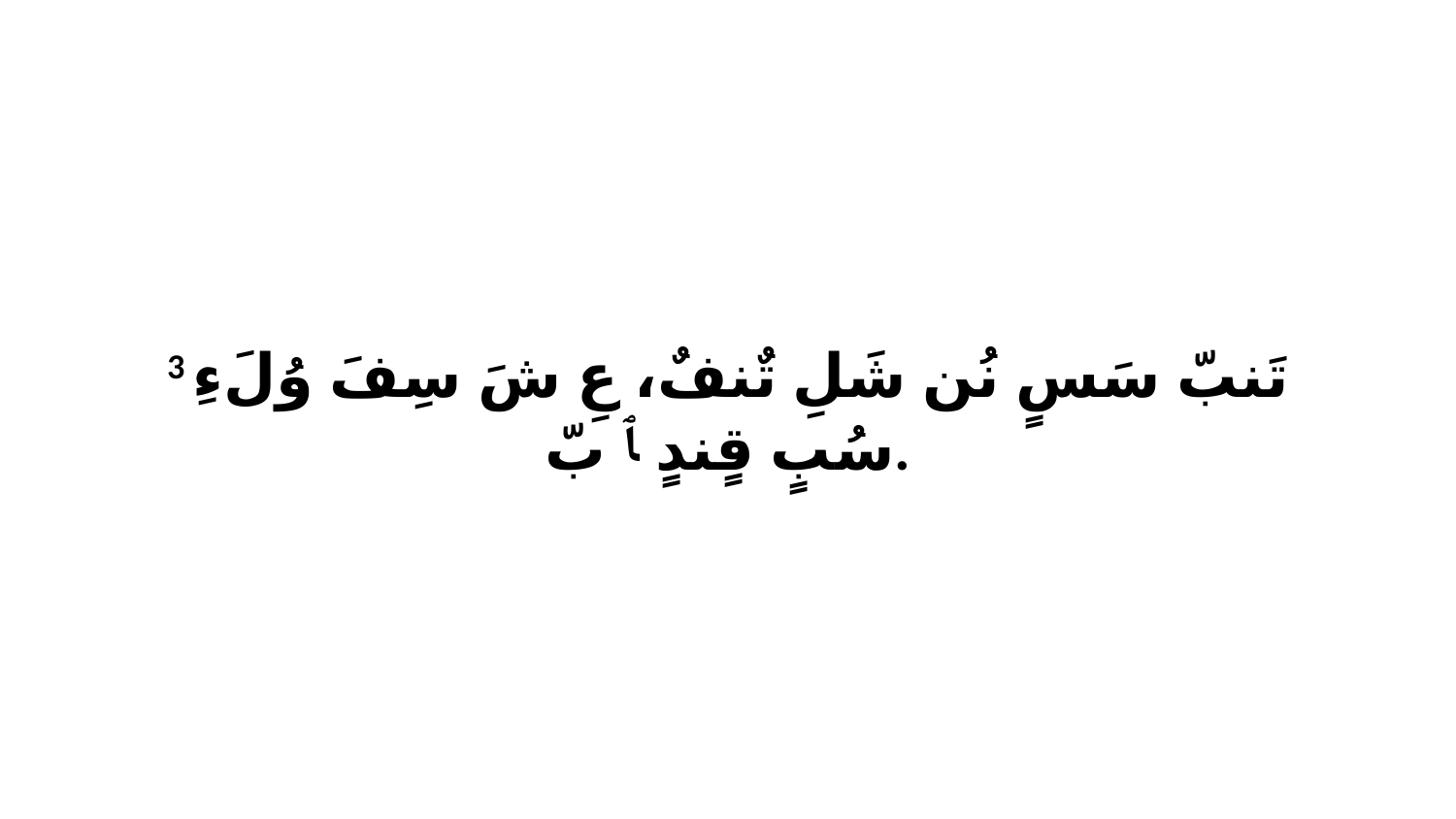

3 تَنبّ سَسٍ نُن شَلِ تٌنفٌ، عِ شَ سِفَ وُلَءِ سُبٍ قٍندٍ ﭑ بّ.